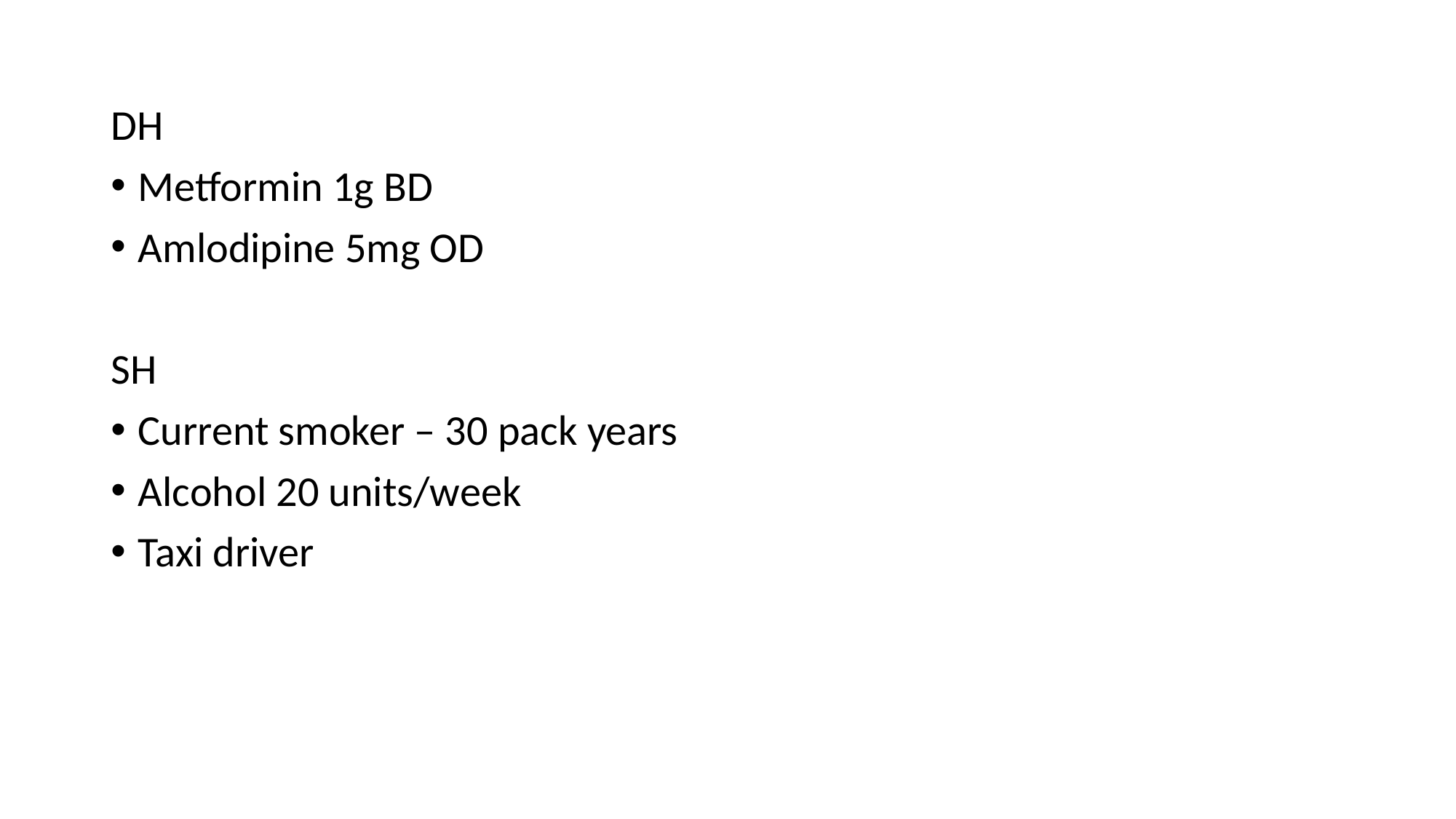

DH
Metformin 1g BD
Amlodipine 5mg OD

SH
Current smoker – 30 pack years
Alcohol 20 units/week
Taxi driver